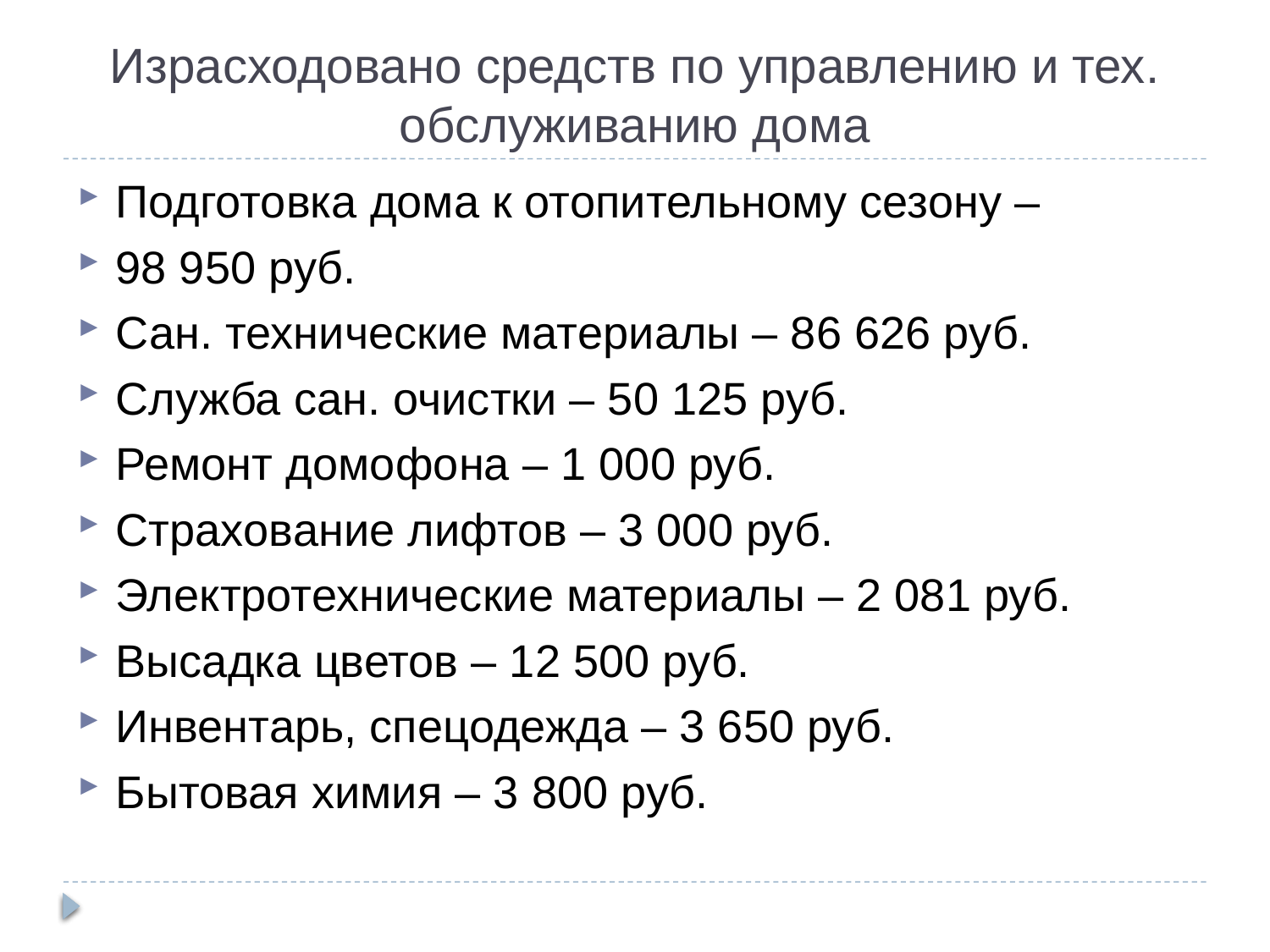

Израсходовано средств по управлению и тех. обслуживанию дома
Подготовка дома к отопительному сезону –
98 950 руб.
Сан. технические материалы – 86 626 руб.
Служба сан. очистки – 50 125 руб.
Ремонт домофона – 1 000 руб.
Страхование лифтов – 3 000 руб.
Электротехнические материалы – 2 081 руб.
Высадка цветов – 12 500 руб.
Инвентарь, спецодежда – 3 650 руб.
Бытовая химия – 3 800 руб.